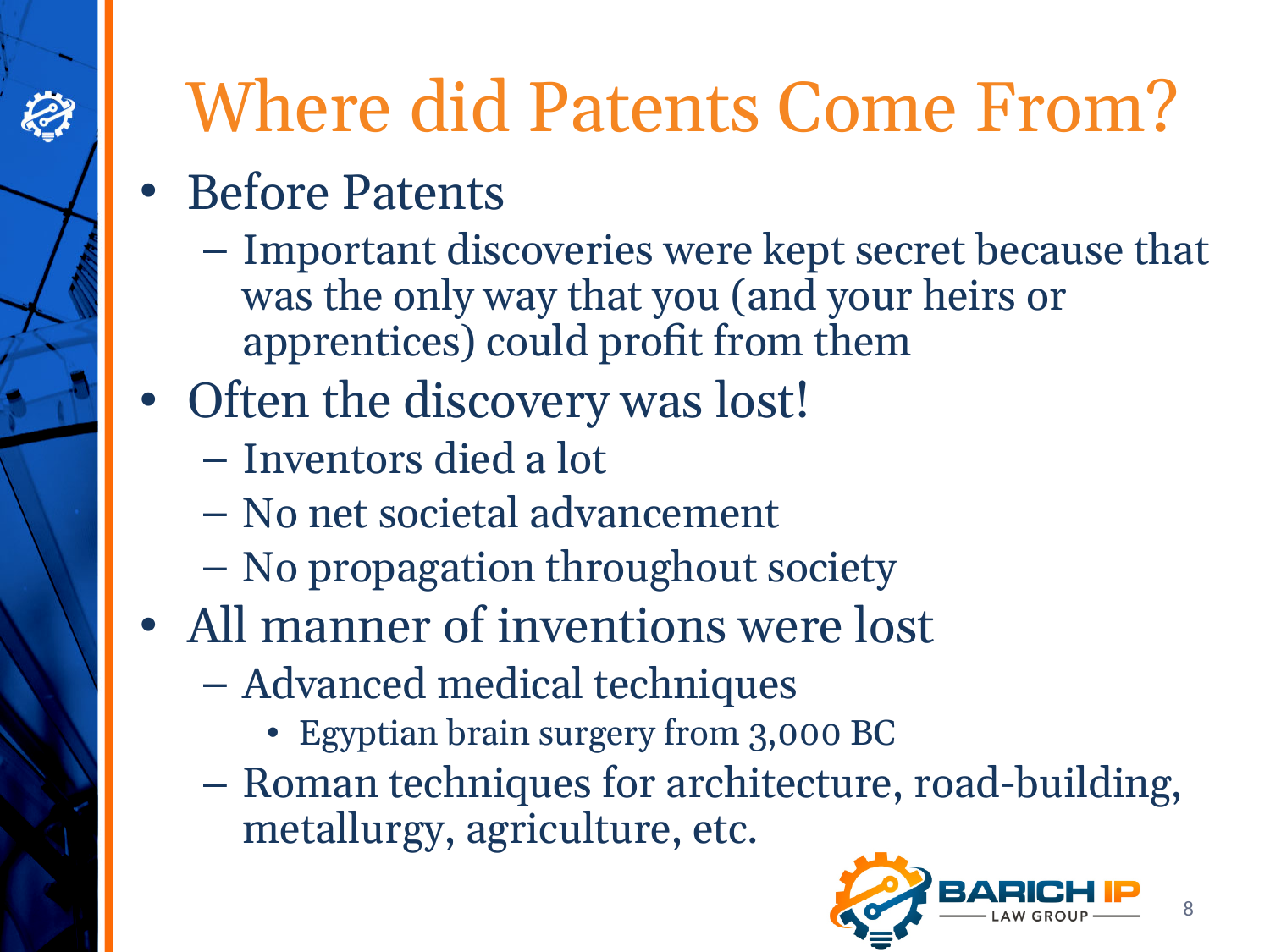

Where did Patents Come From?
Before Patents
Important discoveries were kept secret because that was the only way that you (and your heirs or apprentices) could profit from them
Often the discovery was lost!
Inventors died a lot
No net societal advancement
No propagation throughout society
All manner of inventions were lost
Advanced medical techniques
Egyptian brain surgery from 3,000 BC
Roman techniques for architecture, road-building, metallurgy, agriculture, etc.
8